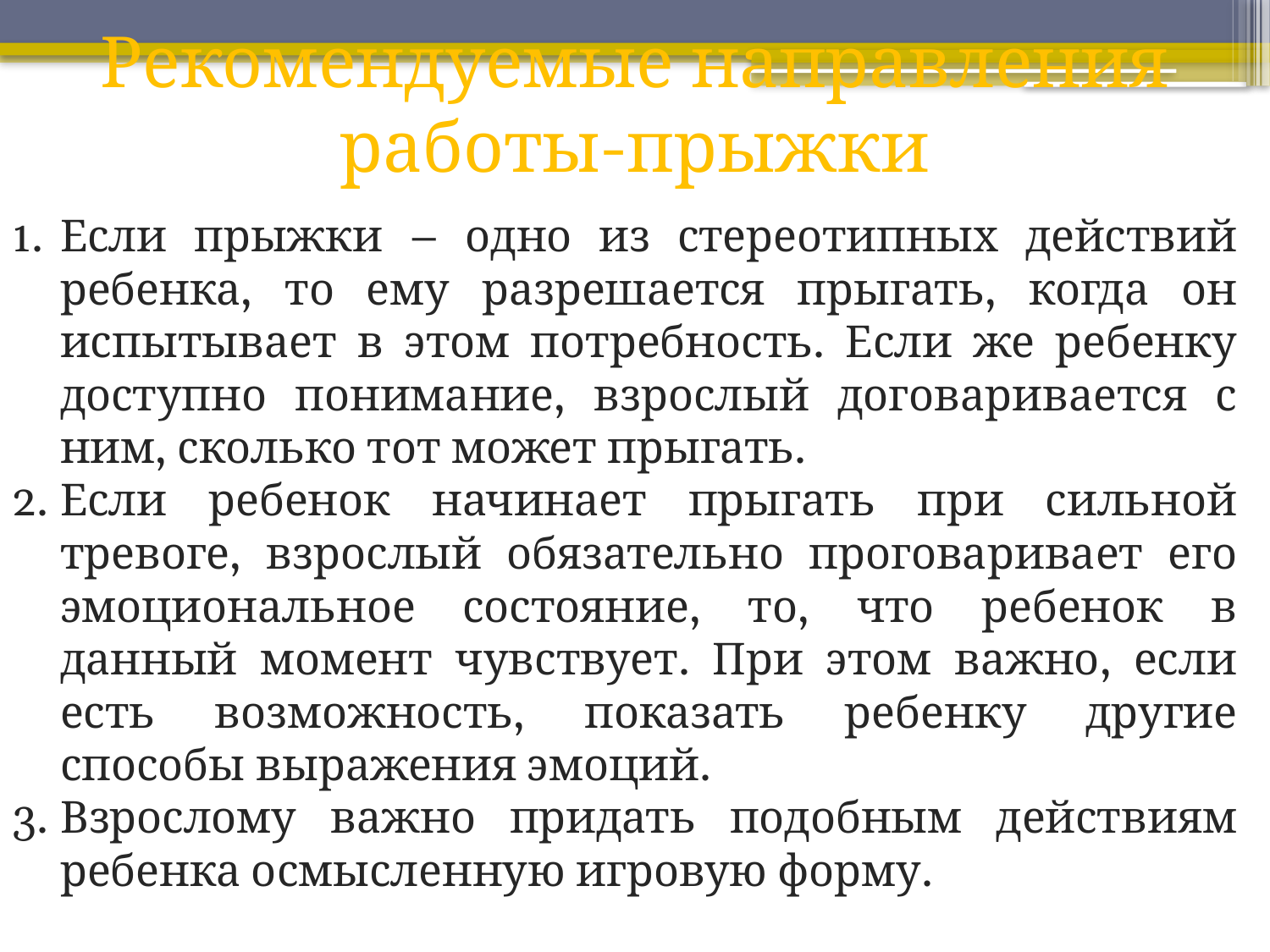

# Рекомендуемые направления работы-прыжки

Если прыжки – одно из стереотипных действий ребенка, то ему разрешается прыгать, когда он испытывает в этом потребность. Если же ребенку доступно понимание, взрослый договаривается с ним, сколько тот может прыгать.
Если ребенок начинает прыгать при сильной тревоге, взрослый обязательно проговаривает его эмоциональное состояние, то, что ребенок в данный момент чувствует. При этом важно, если есть возможность, показать ребенку другие способы выражения эмоций.
Взрослому важно придать подобным действиям ребенка осмысленную игровую форму.